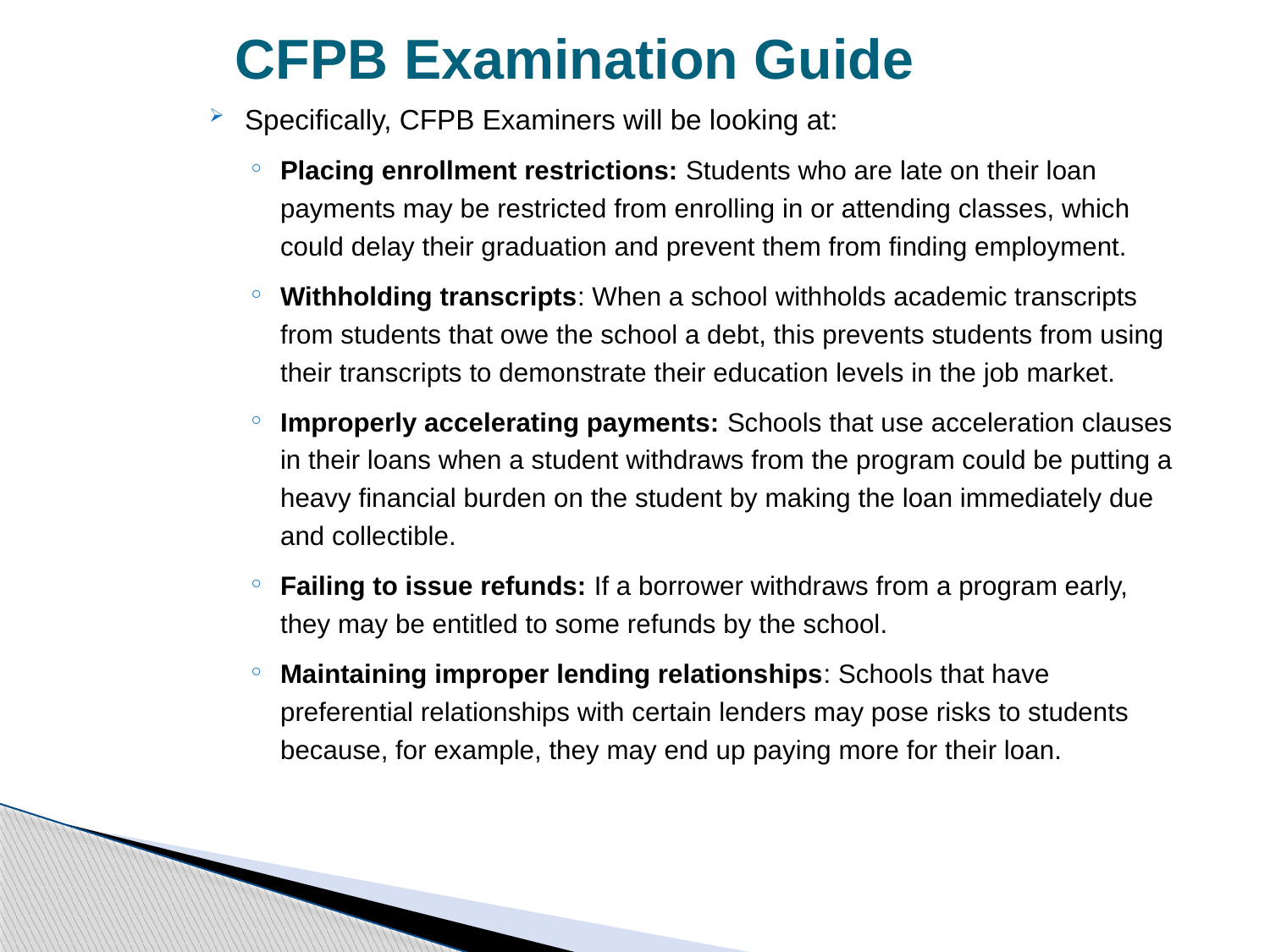

# CFPB Examination Guide
Specifically, CFPB Examiners will be looking at:
Placing enrollment restrictions: Students who are late on their loan payments may be restricted from enrolling in or attending classes, which could delay their graduation and prevent them from finding employment.
Withholding transcripts: When a school withholds academic transcripts from students that owe the school a debt, this prevents students from using their transcripts to demonstrate their education levels in the job market.
Improperly accelerating payments: Schools that use acceleration clauses in their loans when a student withdraws from the program could be putting a heavy financial burden on the student by making the loan immediately due and collectible.
Failing to issue refunds: If a borrower withdraws from a program early, they may be entitled to some refunds by the school.
Maintaining improper lending relationships: Schools that have preferential relationships with certain lenders may pose risks to students because, for example, they may end up paying more for their loan.
12